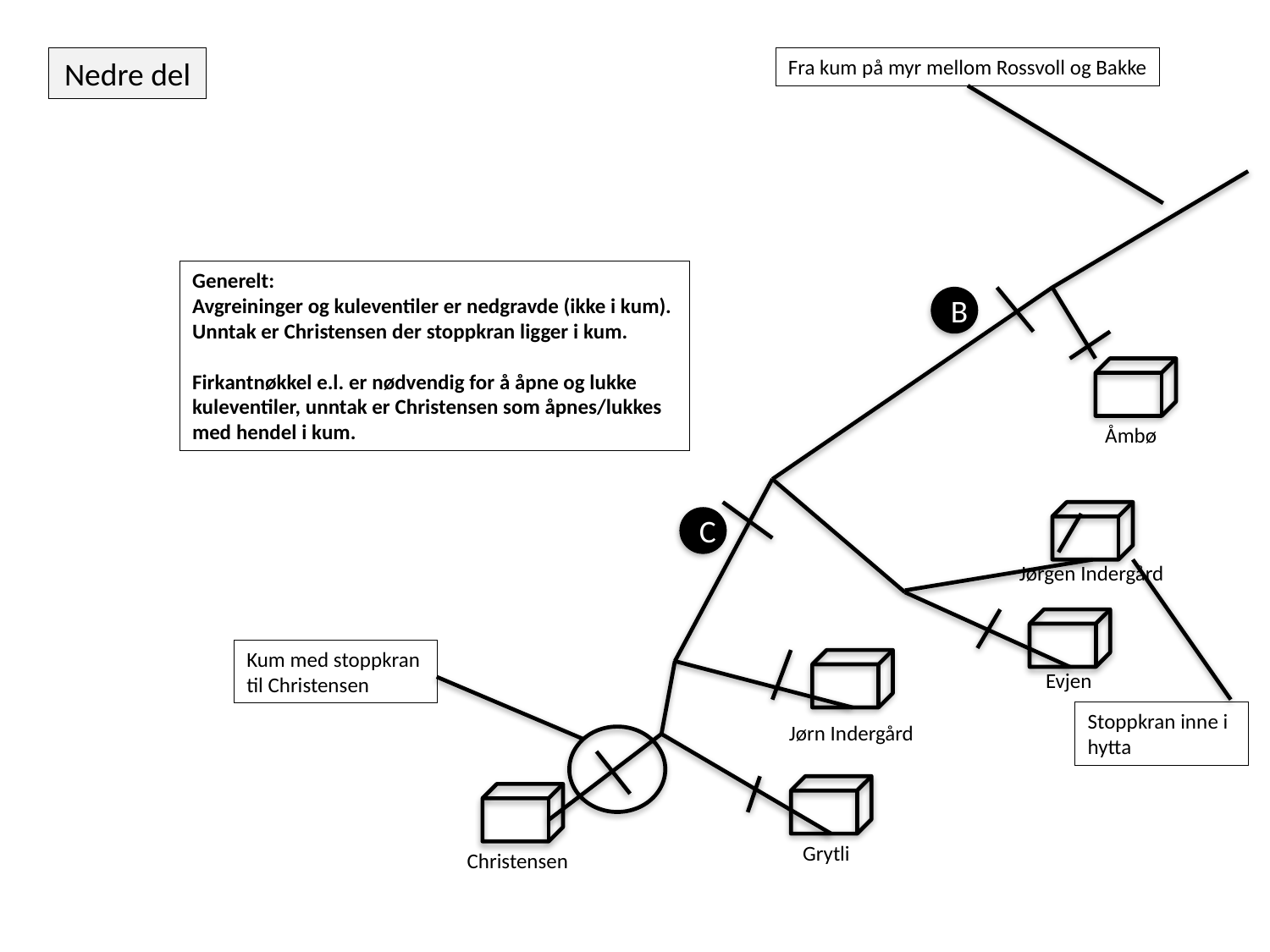

Nedre del
Fra kum på myr mellom Rossvoll og Bakke
Generelt:
Avgreininger og kuleventiler er nedgravde (ikke i kum).
Unntak er Christensen der stoppkran ligger i kum.

Firkantnøkkel e.l. er nødvendig for å åpne og lukke
kuleventiler, unntak er Christensen som åpnes/lukkes
med hendel i kum.
B

Åmbø

C
Jørgen Indergård

Kum med stoppkran
til Christensen

Evjen
Stoppkran inne i hytta
Jørn Indergård

Grytli
Christensen